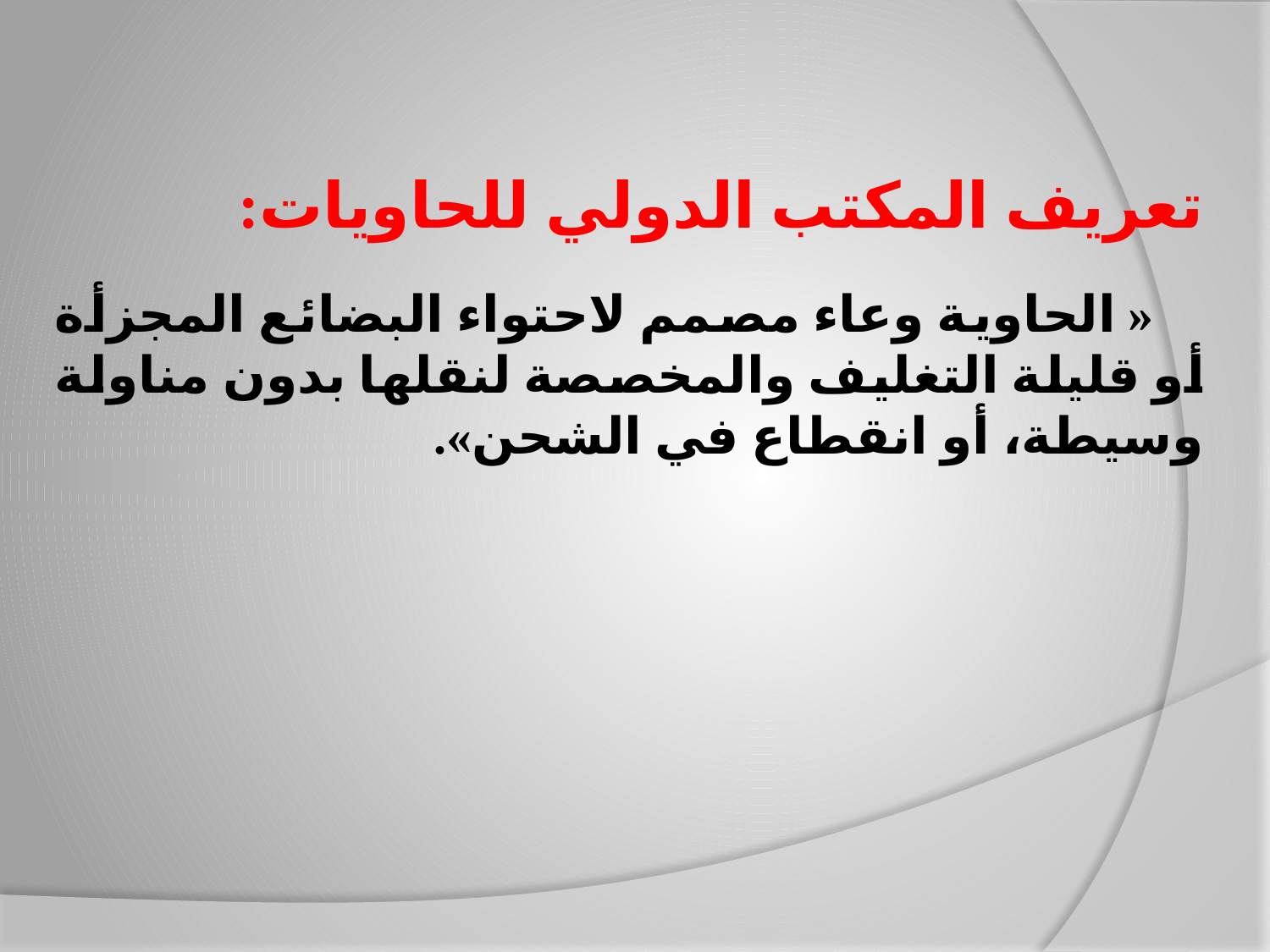

تعريف المكتب الدولي للحاويات:
    « الحاوية وعاء مصمم لاحتواء البضائع المجزأة أو قليلة التغليف والمخصصة لنقلها بدون مناولة وسيطة، أو انقطاع في الشحن».